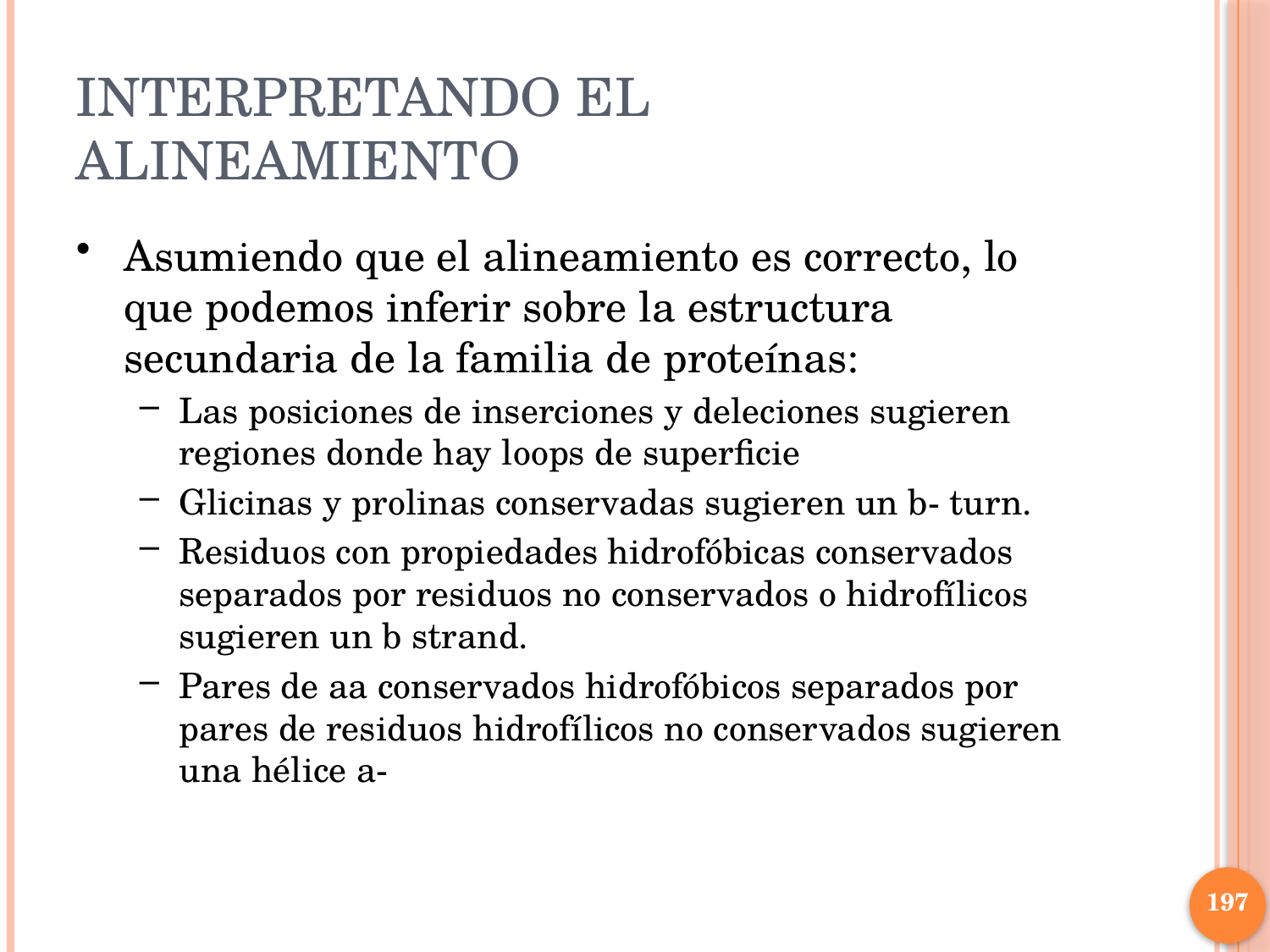

# Interpretando el alineamiento
Asumiendo que el alineamiento es correcto, lo que podemos inferir sobre la estructura secundaria de la familia de proteínas:
Las posiciones de inserciones y deleciones sugieren regiones donde hay loops de superficie
Glicinas y prolinas conservadas sugieren un b- turn.
Residuos con propiedades hidrofóbicas conservados separados por residuos no conservados o hidrofílicos sugieren un b strand.
Pares de aa conservados hidrofóbicos separados por pares de residuos hidrofílicos no conservados sugieren una hélice a-

197